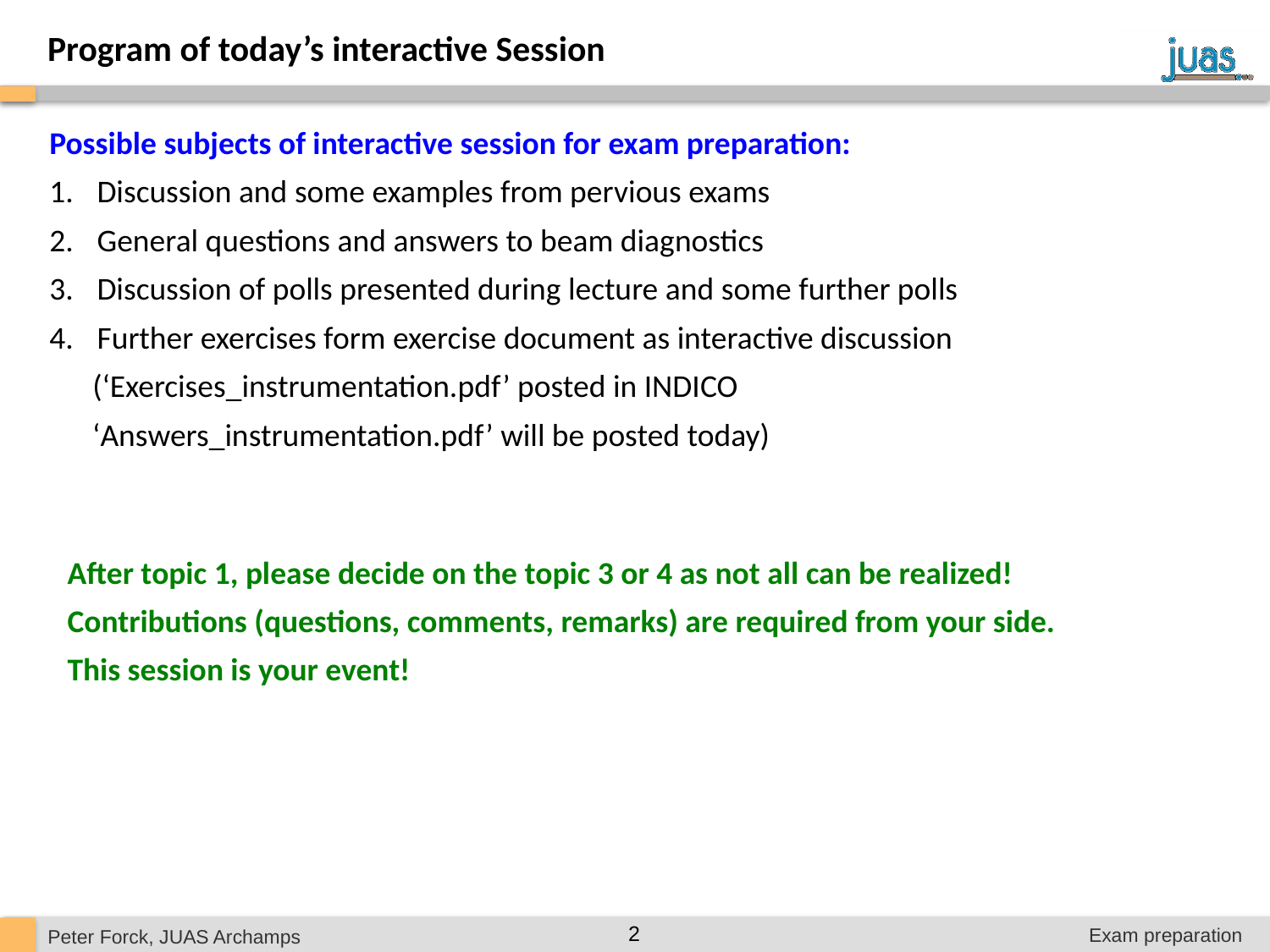

Program of today’s interactive Session
Possible subjects of interactive session for exam preparation:
Discussion and some examples from pervious exams
General questions and answers to beam diagnostics
Discussion of polls presented during lecture and some further polls
Further exercises form exercise document as interactive discussion
      (‘Exercises_instrumentation.pdf’ posted in INDICO
      ‘Answers_instrumentation.pdf’ will be posted today)
After topic 1, please decide on the topic 3 or 4 as not all can be realized!
Contributions (questions, comments, remarks) are required from your side.
This session is your event!